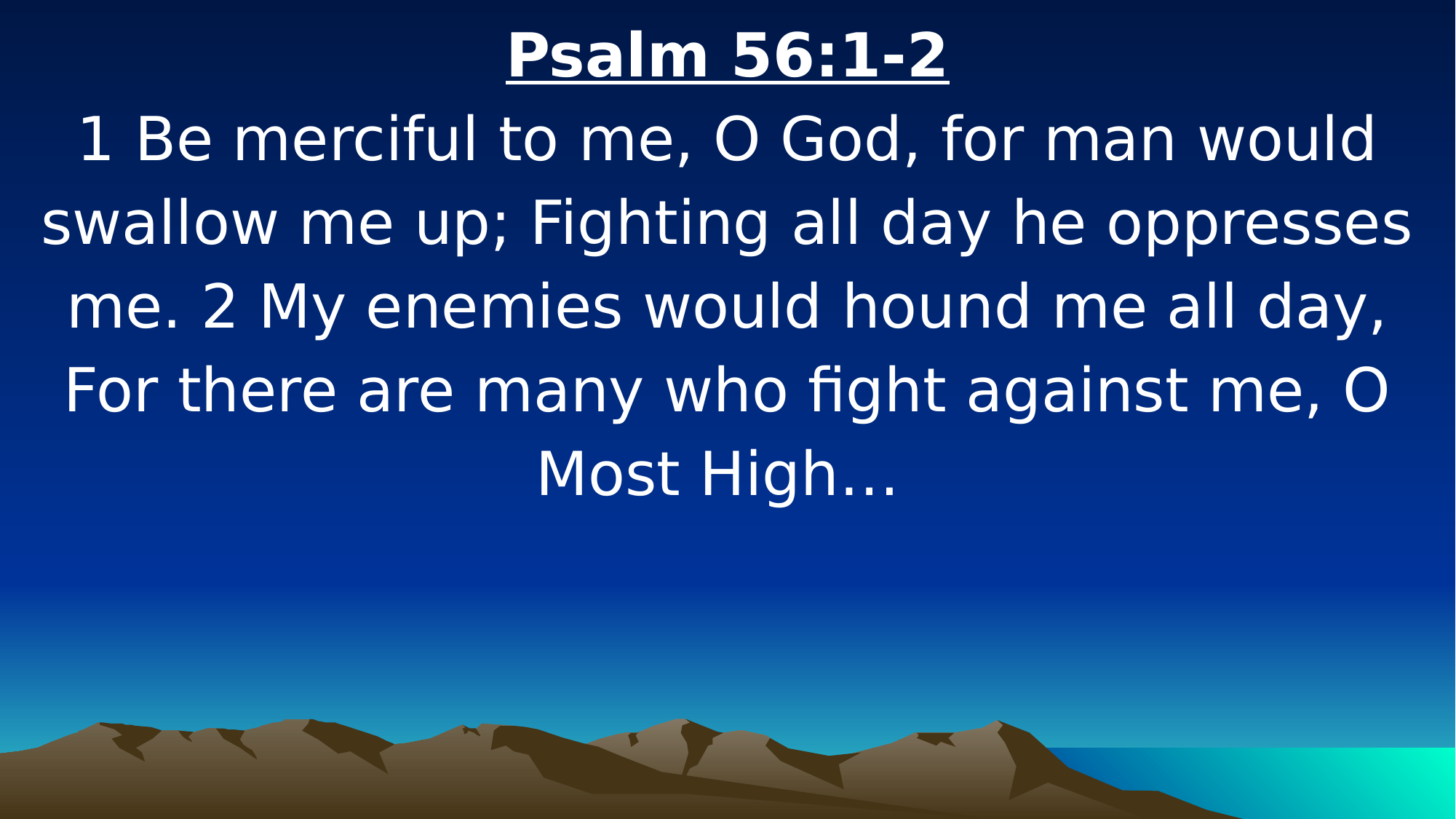

Psalm 56:1-2
1 Be merciful to me, O God, for man would swallow me up; Fighting all day he oppresses me. 2 My enemies would hound me all day, For there are many who fight against me, O Most High…